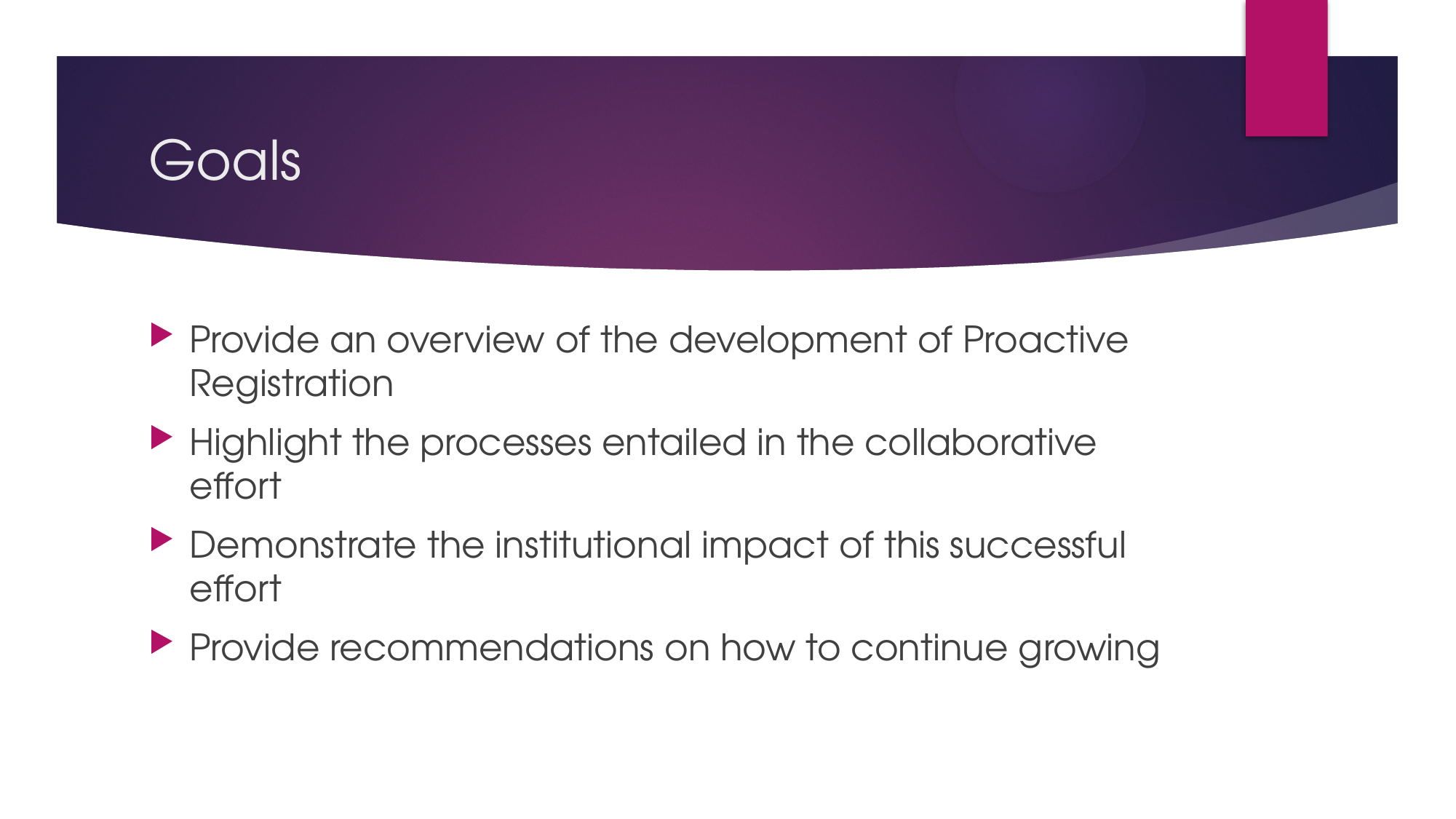

# Goals
Provide an overview of the development of Proactive Registration
Highlight the processes entailed in the collaborative effort
Demonstrate the institutional impact of this successful effort
Provide recommendations on how to continue growing